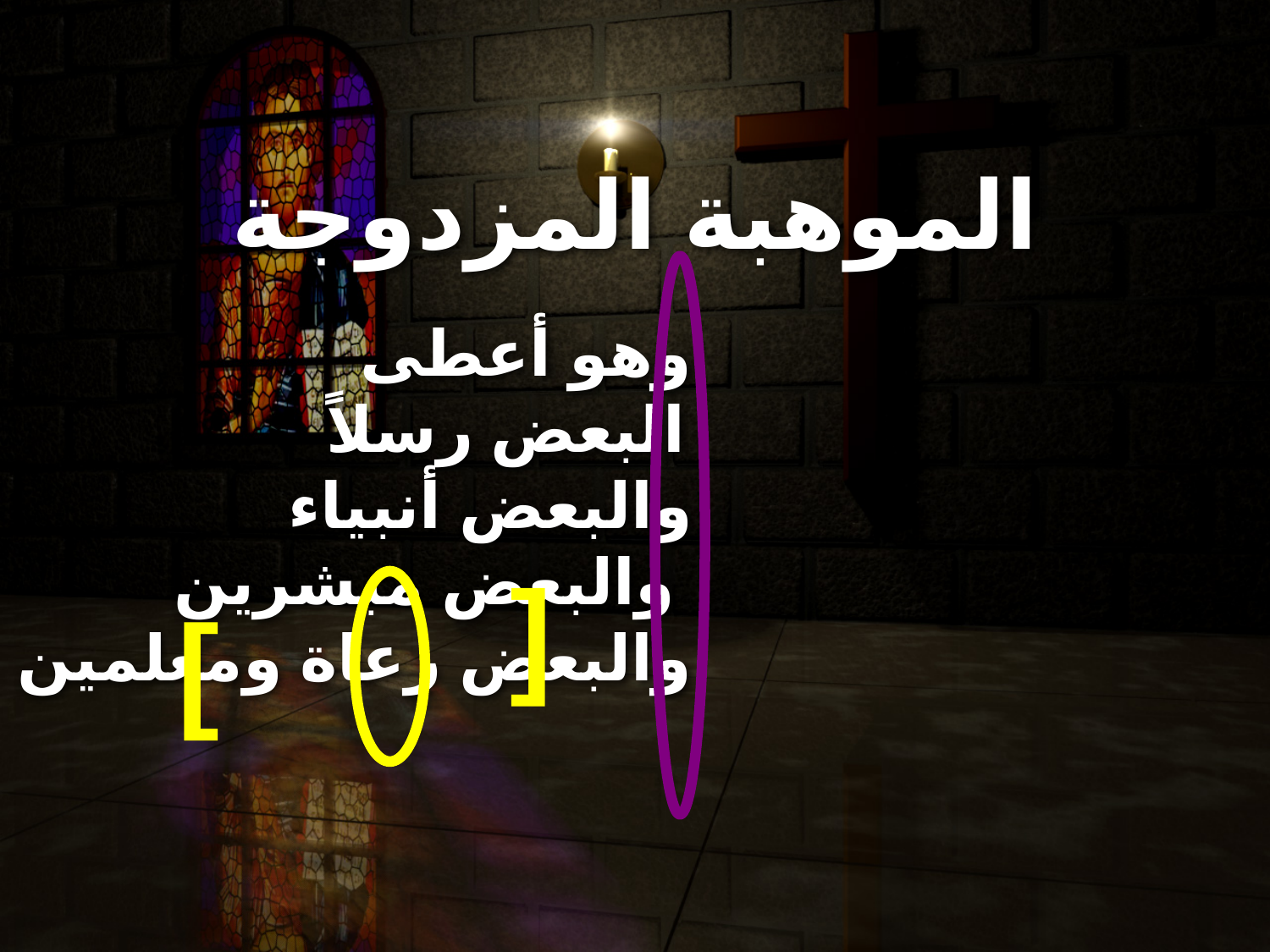

# الموهبة المزدوجة

وهو أعطى
البعض رسلاً
والبعض أنبياء
والبعض مبشرين
والبعض رعاة ومعلمين

[
[